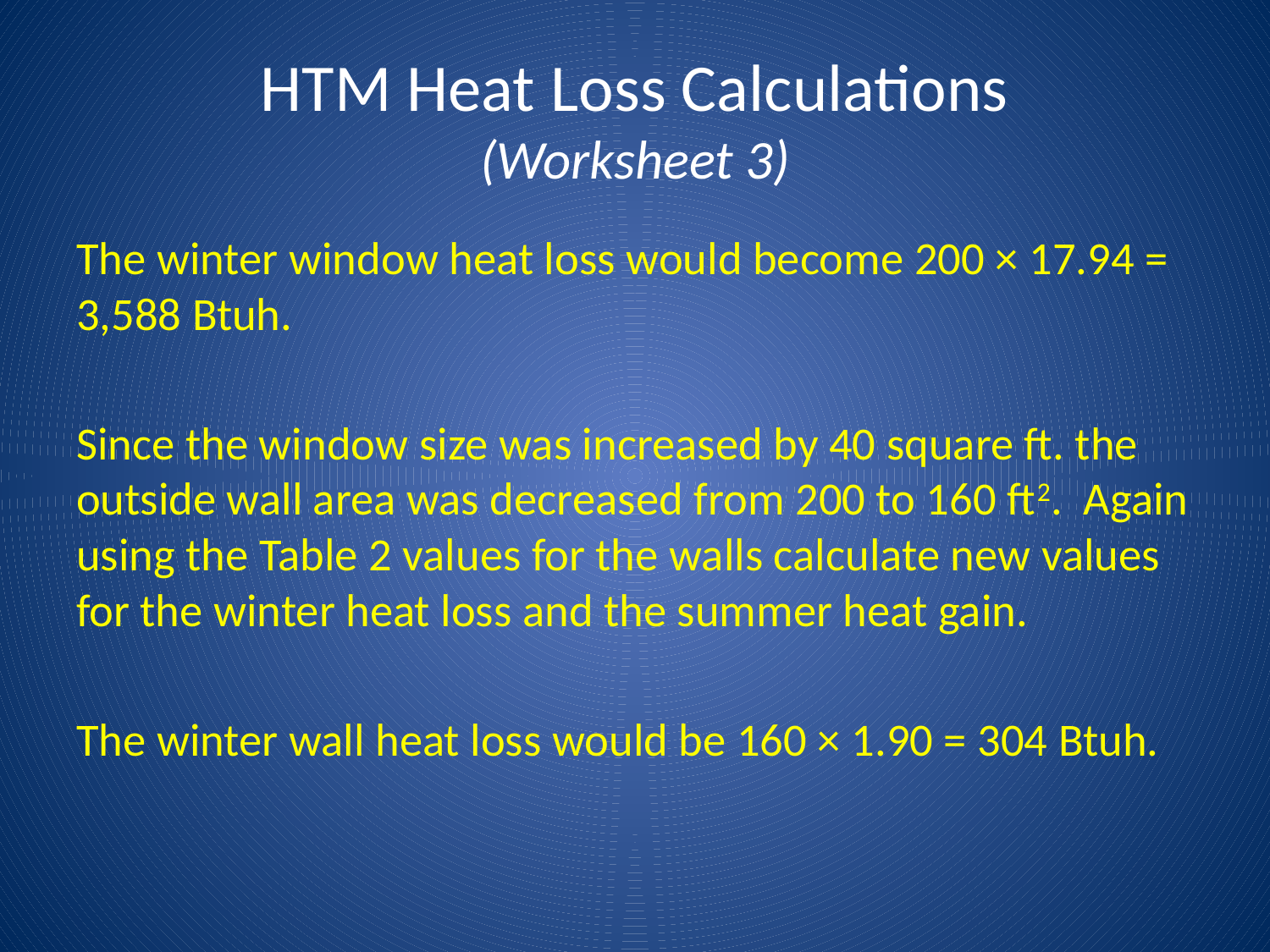

# HTM Heat Loss Calculations (Worksheet 3)
The winter window heat loss would become 200 × 17.94 = 3,588 Btuh.

Since the window size was increased by 40 square ft. the outside wall area was decreased from 200 to 160 ft2.  Again using the Table 2 values for the walls calculate new values for the winter heat loss and the summer heat gain.

The winter wall heat loss would be 160 × 1.90 = 304 Btuh.